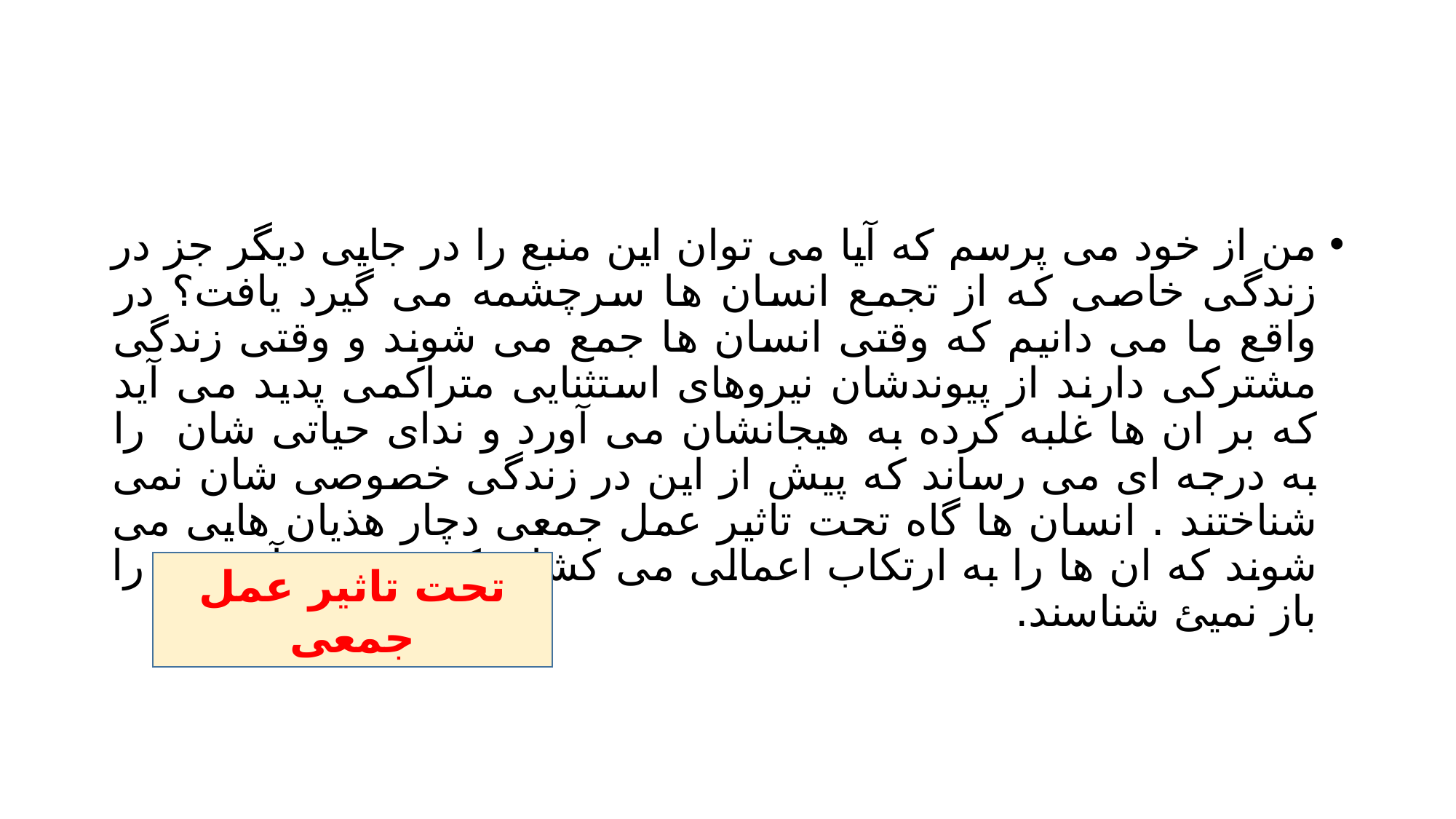

#
من از خود می پرسم که آیا می توان این منبع را در جایی دیگر جز در زندگی خاصی که از تجمع انسان ها سرچشمه می گیرد یافت؟ در واقع ما می دانیم که وقتی انسان ها جمع می شوند و وقتی زندگی مشترکی دارند از پیوندشان نیروهای استثنایی متراکمی پدید می آید که بر ان ها غلبه کرده به هیجانشان می آورد و ندای حیاتی شان  را به درجه ای می رساند که پیش از این در زندگی خصوصی شان نمی شناختند . انسان ها گاه تحت تاثیر عمل جمعی دچار هذیان هایی می شوند که ان ها را به ارتکاب اعمالی می کشاند که در حین آن خود را باز نمیئ شناسند.

تحت تاثیر عمل جمعی